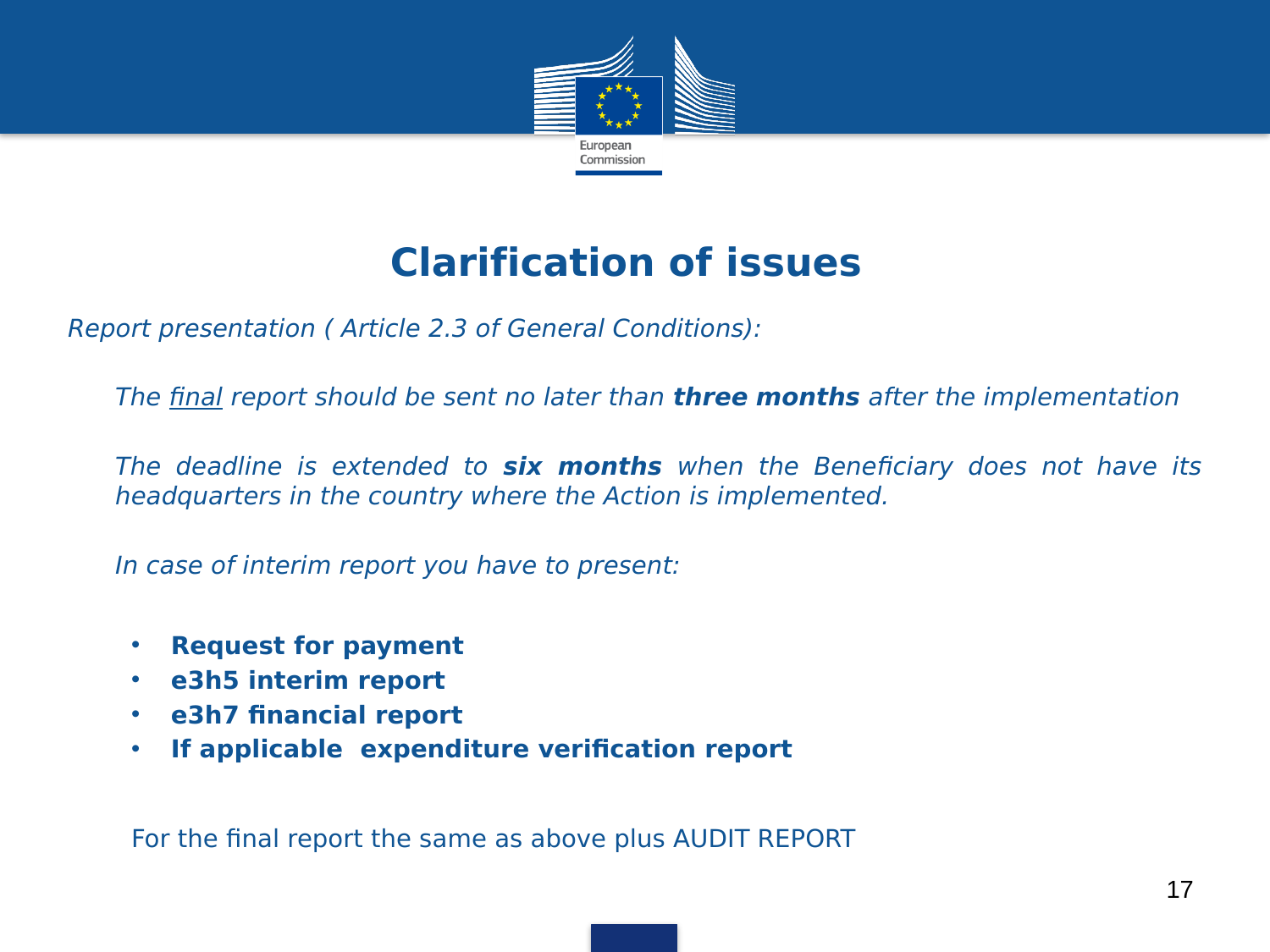

# Clarification of issues
Report presentation ( Article 2.3 of General Conditions):

The final report should be sent no later than three months after the implementation

The deadline is extended to six months when the Beneficiary does not have its headquarters in the country where the Action is implemented.

In case of interim report you have to present:

Request for payment
e3h5 interim report
e3h7 financial report
If applicable  expenditure verification report

For the final report the same as above plus AUDIT REPORT

17